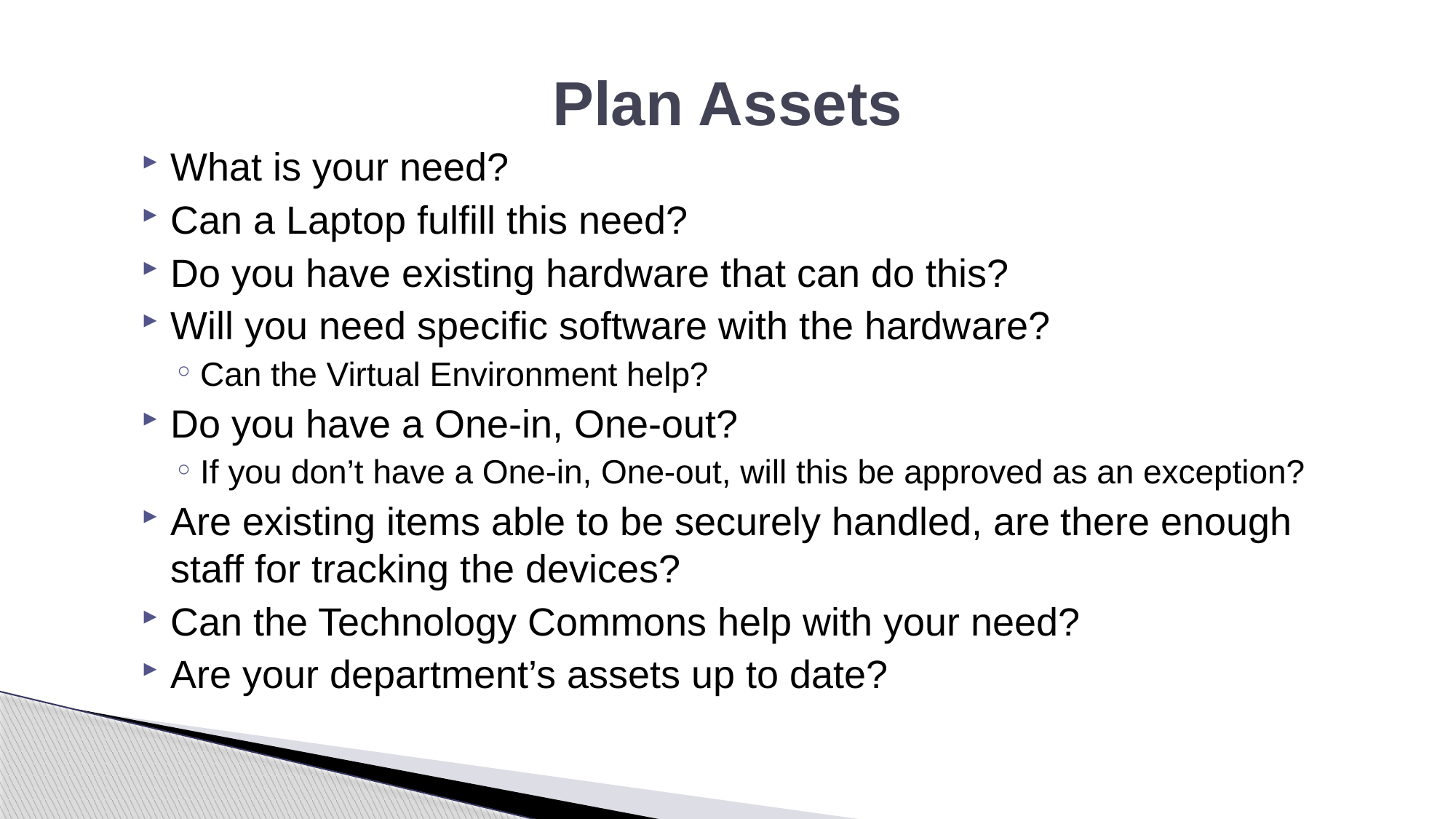

# Plan Assets
What is your need?
Can a Laptop fulfill this need?
Do you have existing hardware that can do this?
Will you need specific software with the hardware?
Can the Virtual Environment help?
Do you have a One-in, One-out?
If you don’t have a One-in, One-out, will this be approved as an exception?
Are existing items able to be securely handled, are there enough staff for tracking the devices?
Can the Technology Commons help with your need?
Are your department’s assets up to date?